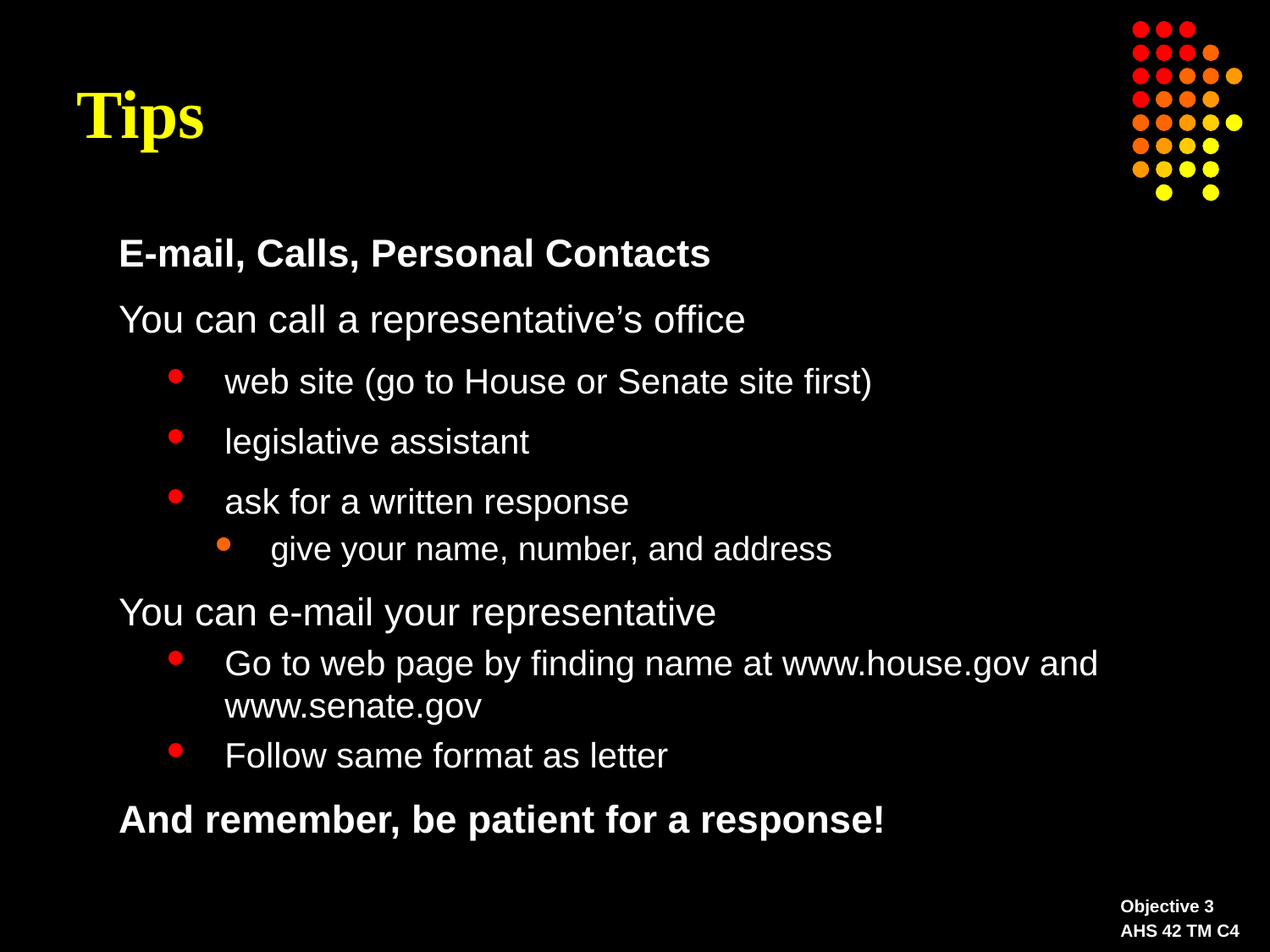

# Tips
E-mail, Calls, Personal Contacts
You can call a representative’s office
web site (go to House or Senate site first)
legislative assistant
ask for a written response
give your name, number, and address
You can e-mail your representative
Go to web page by finding name at www.house.gov and www.senate.gov
Follow same format as letter
And remember, be patient for a response!
Objective 3
AHS 42 TM C4